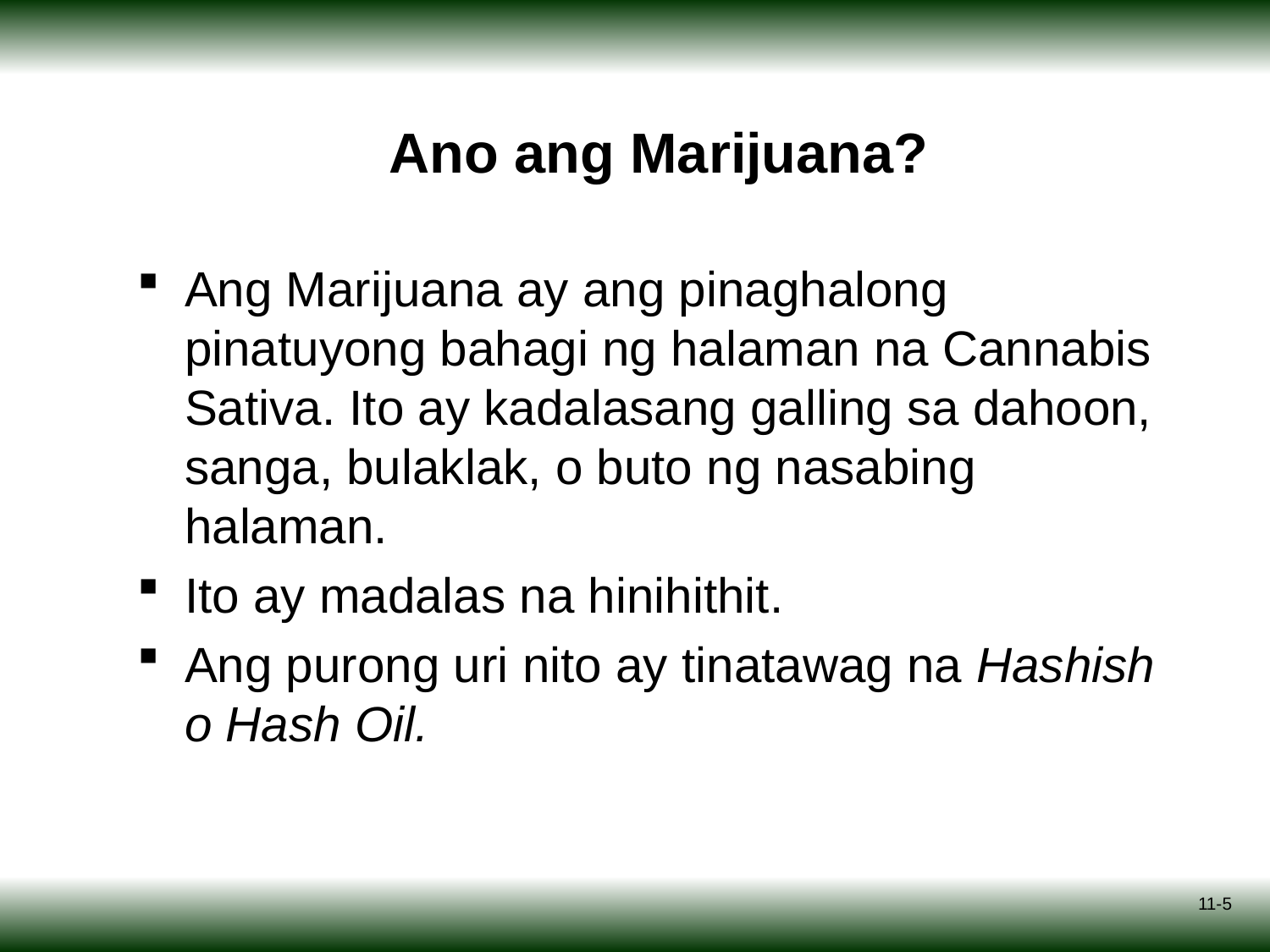

# Ano ang Marijuana?
Ang Marijuana ay ang pinaghalong pinatuyong bahagi ng halaman na Cannabis Sativa. Ito ay kadalasang galling sa dahoon, sanga, bulaklak, o buto ng nasabing halaman.
Ito ay madalas na hinihithit.
Ang purong uri nito ay tinatawag na Hashish o Hash Oil.
11-5